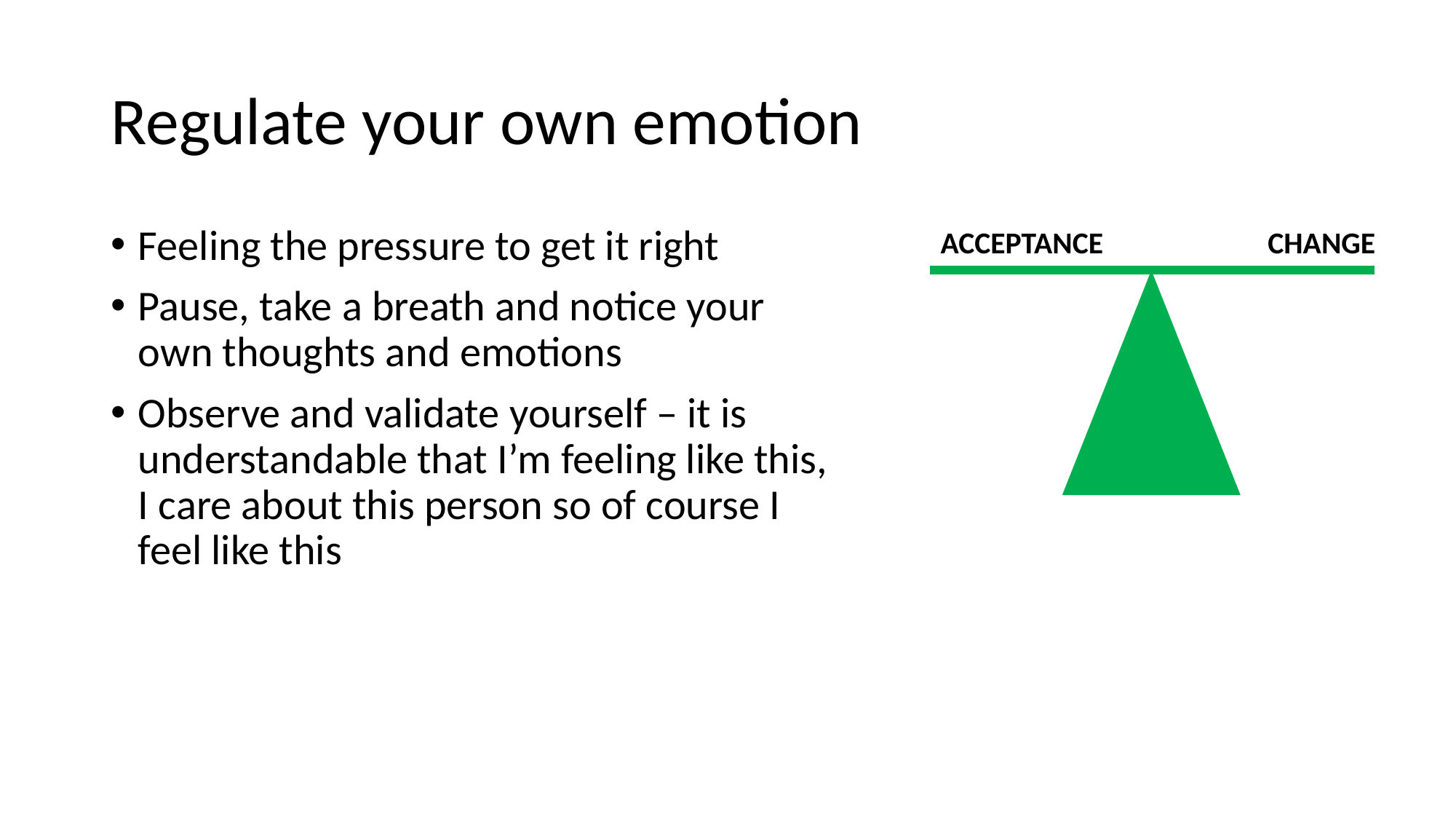

# Regulate your own emotion
Feeling the pressure to get it right
Pause, take a breath and notice your own thoughts and emotions
Observe and validate yourself – it is understandable that I’m feeling like this, I care about this person so of course I feel like this

CHANGE
ACCEPTANCE